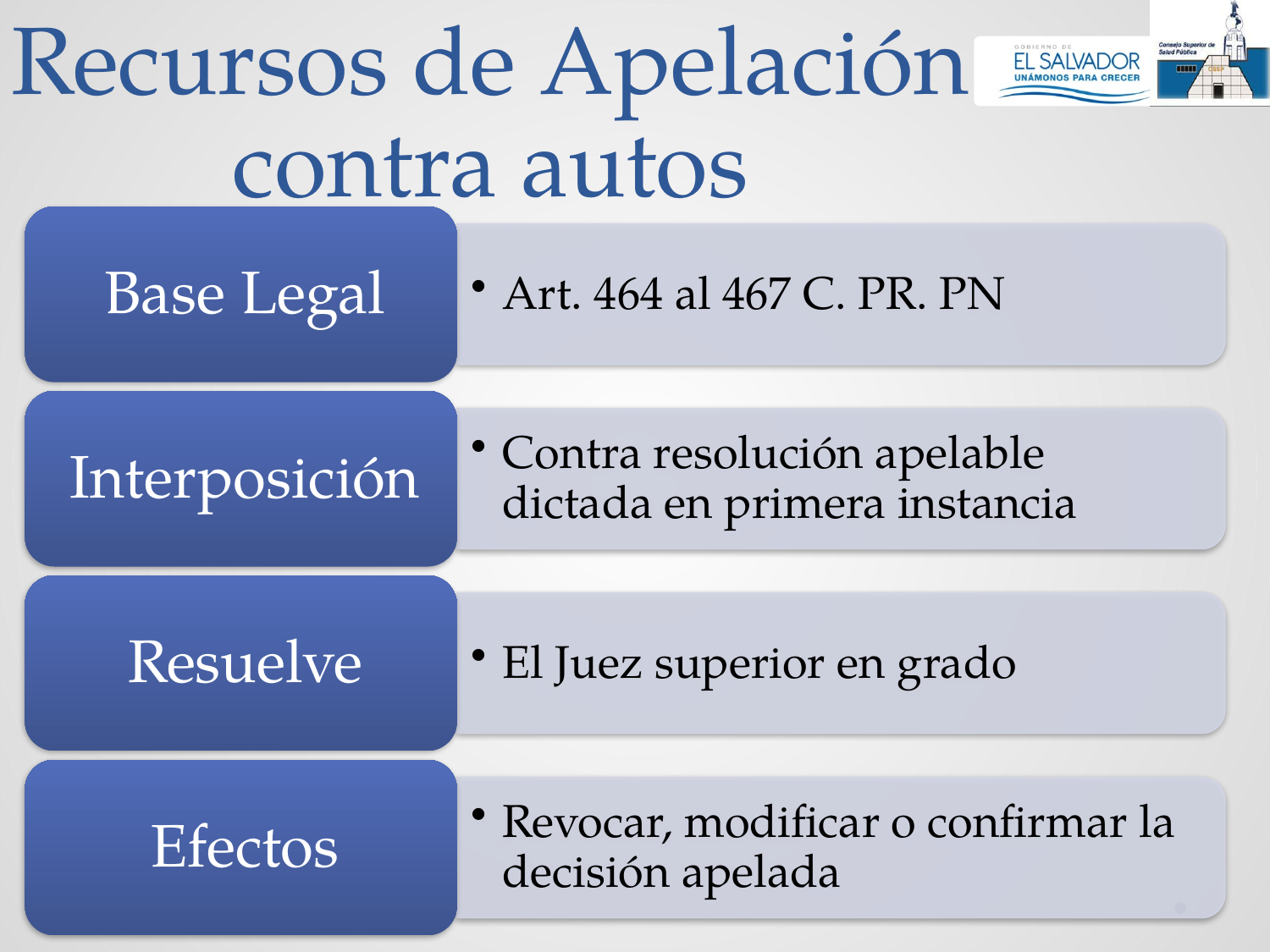

# Recursos de Apelación contra autos
Art. 464 al 467 C. PR. PN
Base Legal
Contra resolución apelable dictada en primera instancia
Interposición
El Juez superior en grado
Resuelve
Revocar, modificar o confirmar la decisión apelada
Efectos